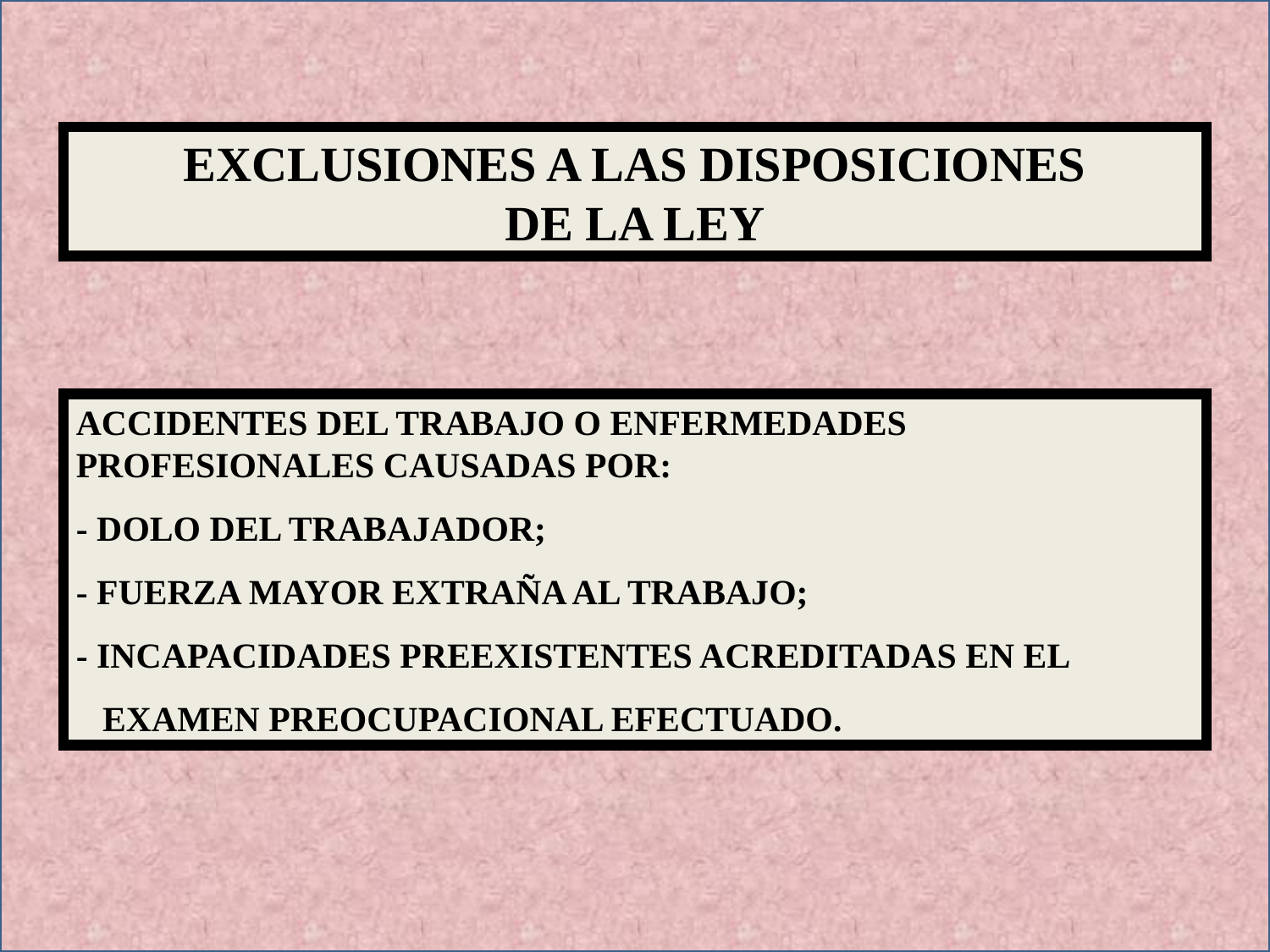

EXCLUSIONES A LAS DISPOSICIONES
DE LA LEY
ACCIDENTES DEL TRABAJO O ENFERMEDADES PROFESIONALES CAUSADAS POR:
- DOLO DEL TRABAJADOR;
- FUERZA MAYOR EXTRAÑA AL TRABAJO;
- INCAPACIDADES PREEXISTENTES ACREDITADAS EN EL
   EXAMEN PREOCUPACIONAL EFECTUADO.